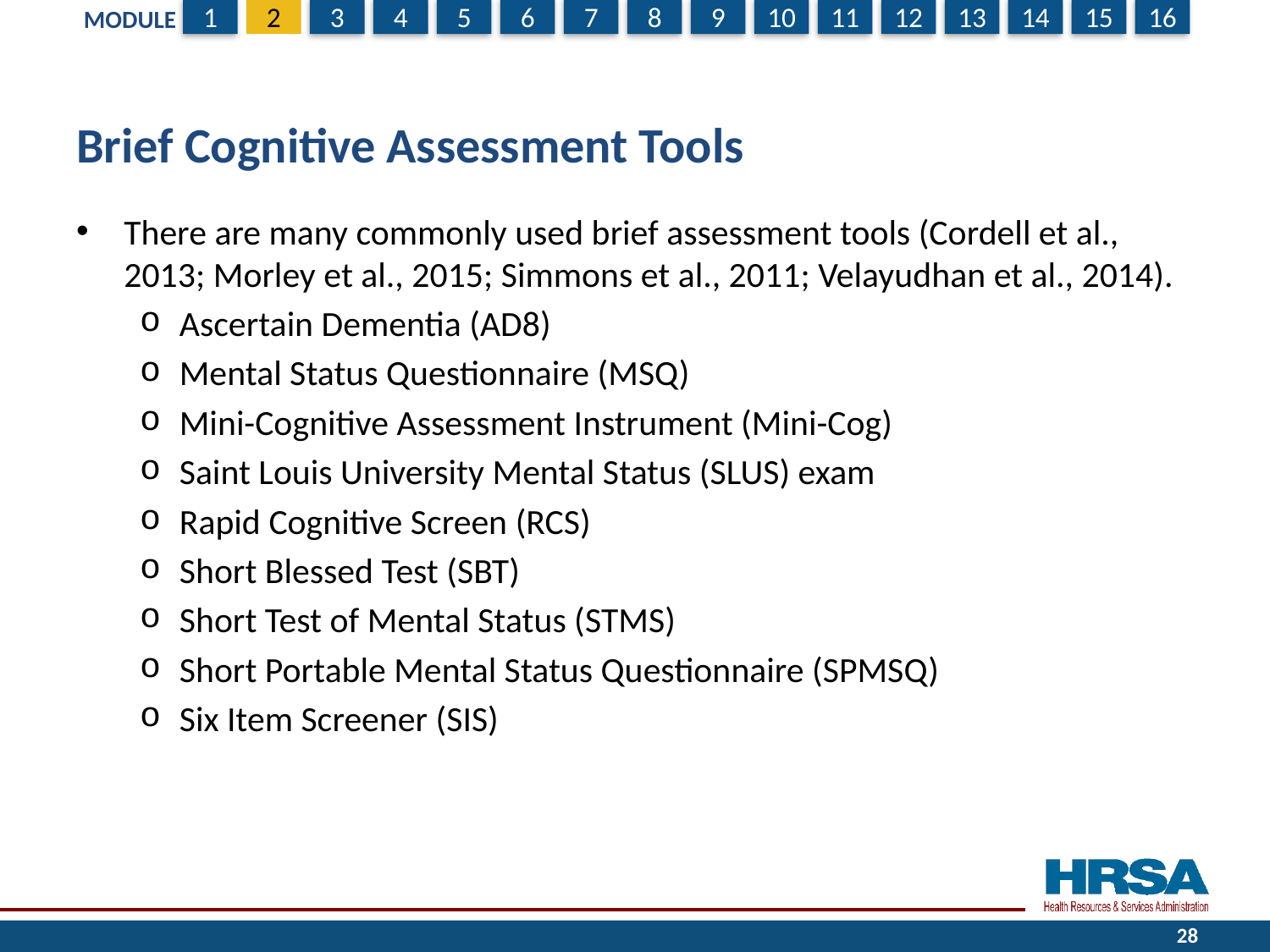

# Brief Cognitive Assessment Tools
There are many commonly used brief assessment tools (Cordell et al., 2013; Morley et al., 2015; Simmons et al., 2011; Velayudhan et al., 2014).
Ascertain Dementia (AD8)
Mental Status Questionnaire (MSQ)
Mini-Cognitive Assessment Instrument (Mini-Cog)
Saint Louis University Mental Status (SLUS) exam
Rapid Cognitive Screen (RCS)
Short Blessed Test (SBT)
Short Test of Mental Status (STMS)
Short Portable Mental Status Questionnaire (SPMSQ)
Six Item Screener (SIS)